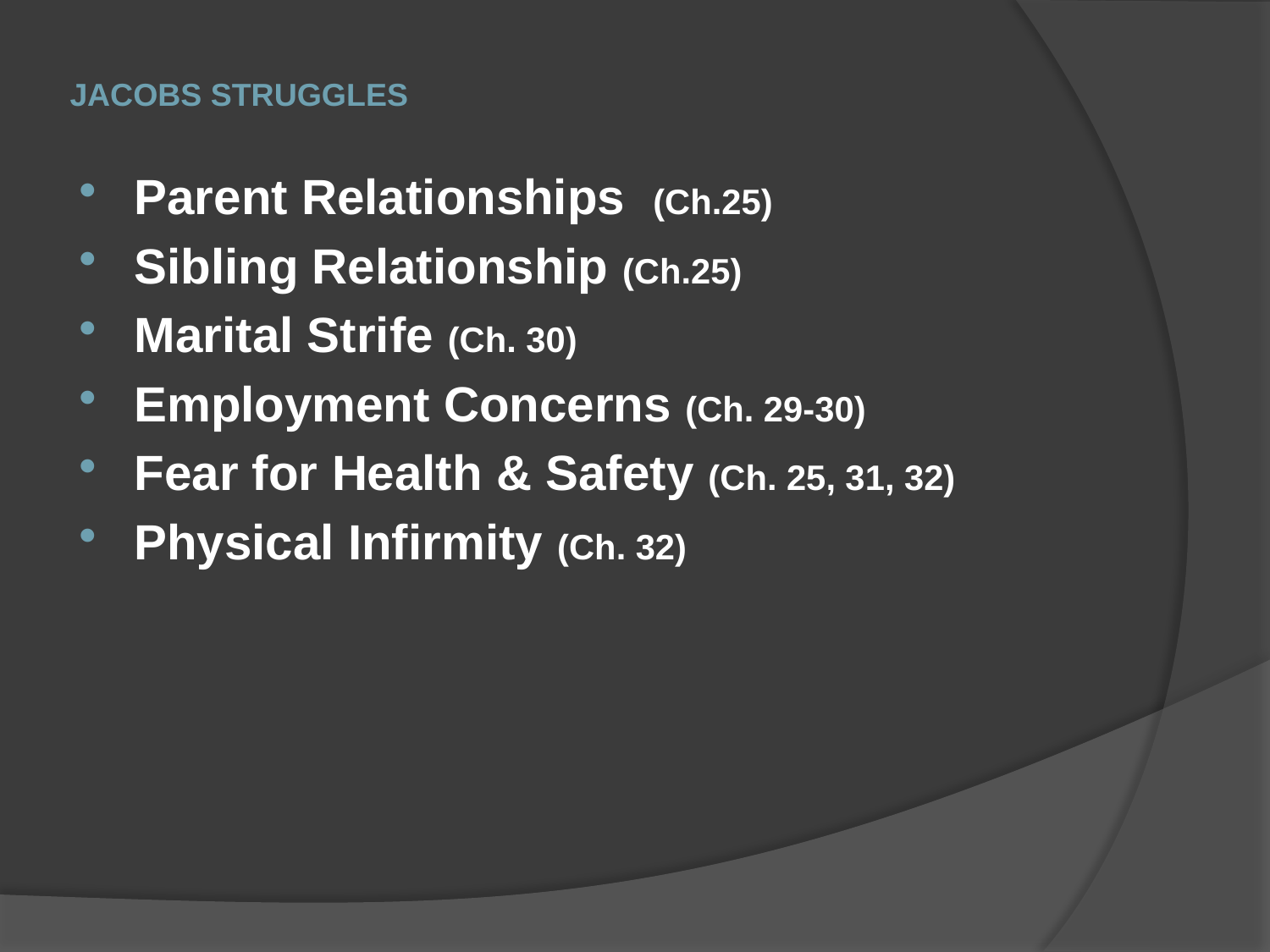

# JACOBS STRUGGLES
Parent Relationships  (Ch.25)
Sibling Relationship (Ch.25)
Marital Strife (Ch. 30)
Employment Concerns (Ch. 29-30)
Fear for Health & Safety (Ch. 25, 31, 32)
Physical Infirmity (Ch. 32)